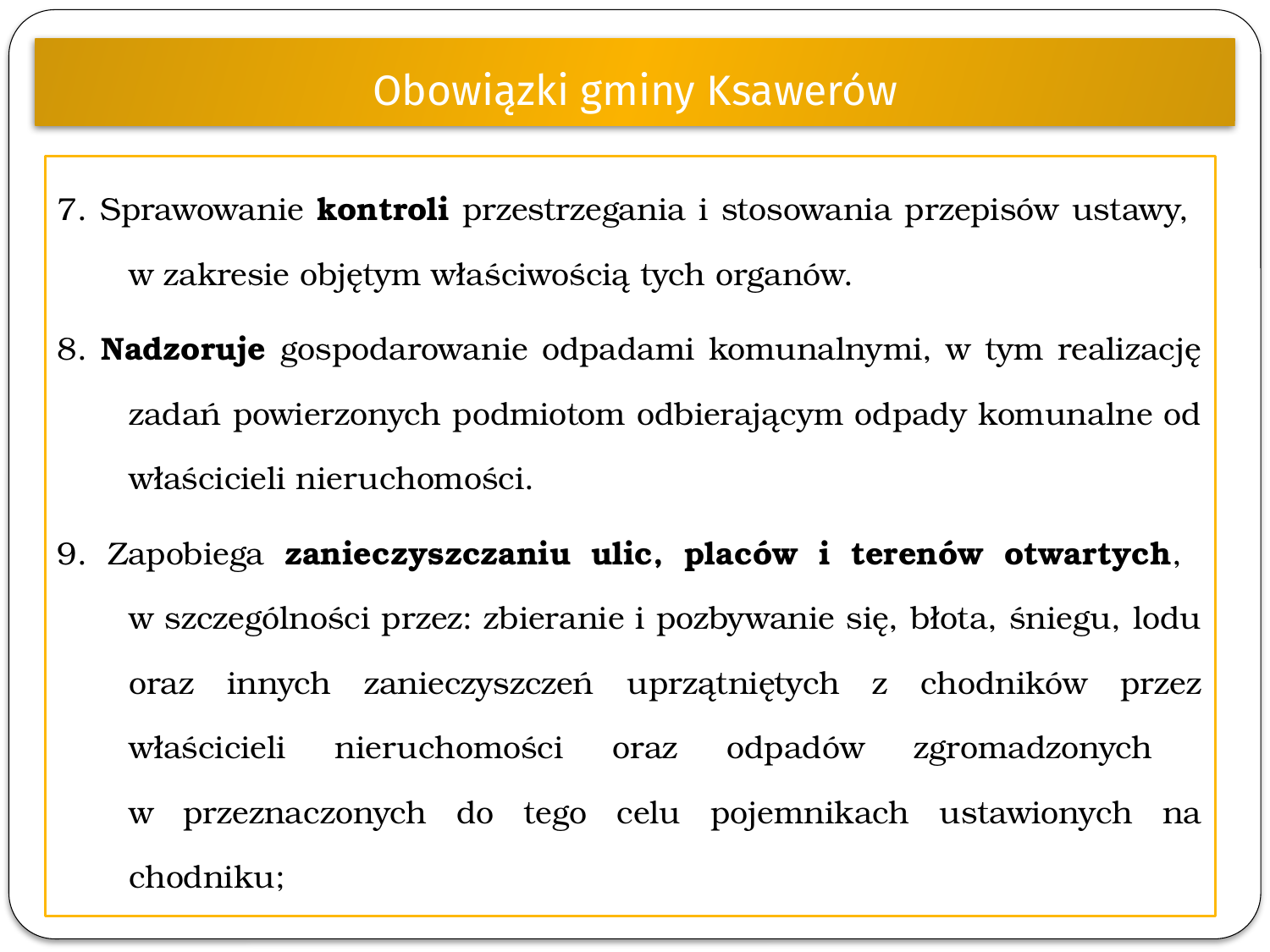

Obowiązki gminy Ksawerów
7. Sprawowanie kontroli przestrzegania i stosowania przepisów ustawy,
w zakresie objętym właściwością tych organów.
8. Nadzoruje gospodarowanie odpadami komunalnymi, w tym realizację zadań powierzonych podmiotom odbierającym odpady komunalne od właścicieli nieruchomości.
9. Zapobiega zanieczyszczaniu ulic, placów i terenów otwartych,
w szczególności przez: zbieranie i pozbywanie się, błota, śniegu, lodu oraz innych zanieczyszczeń uprzątniętych z chodników przez właścicieli nieruchomości oraz odpadów zgromadzonych
w przeznaczonych do tego celu pojemnikach ustawionych na chodniku;